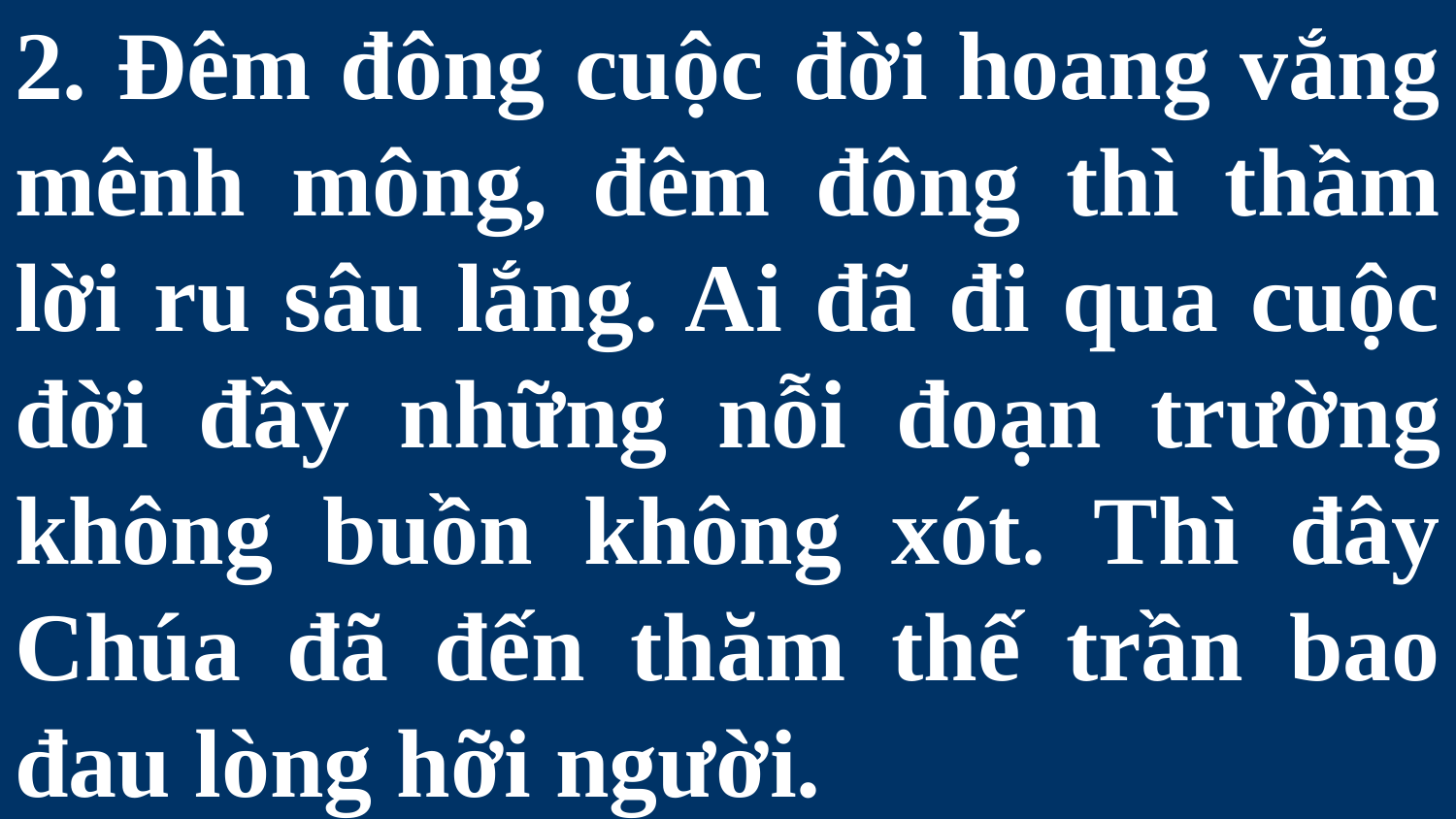

# 2. Đêm đông cuộc đời hoang vắng mênh mông, đêm đông thì thầm lời ru sâu lắng. Ai đã đi qua cuộc đời đầy những nỗi đoạn trường không buồn không xót. Thì đây Chúa đã đến thăm thế trần bao đau lòng hỡi người.